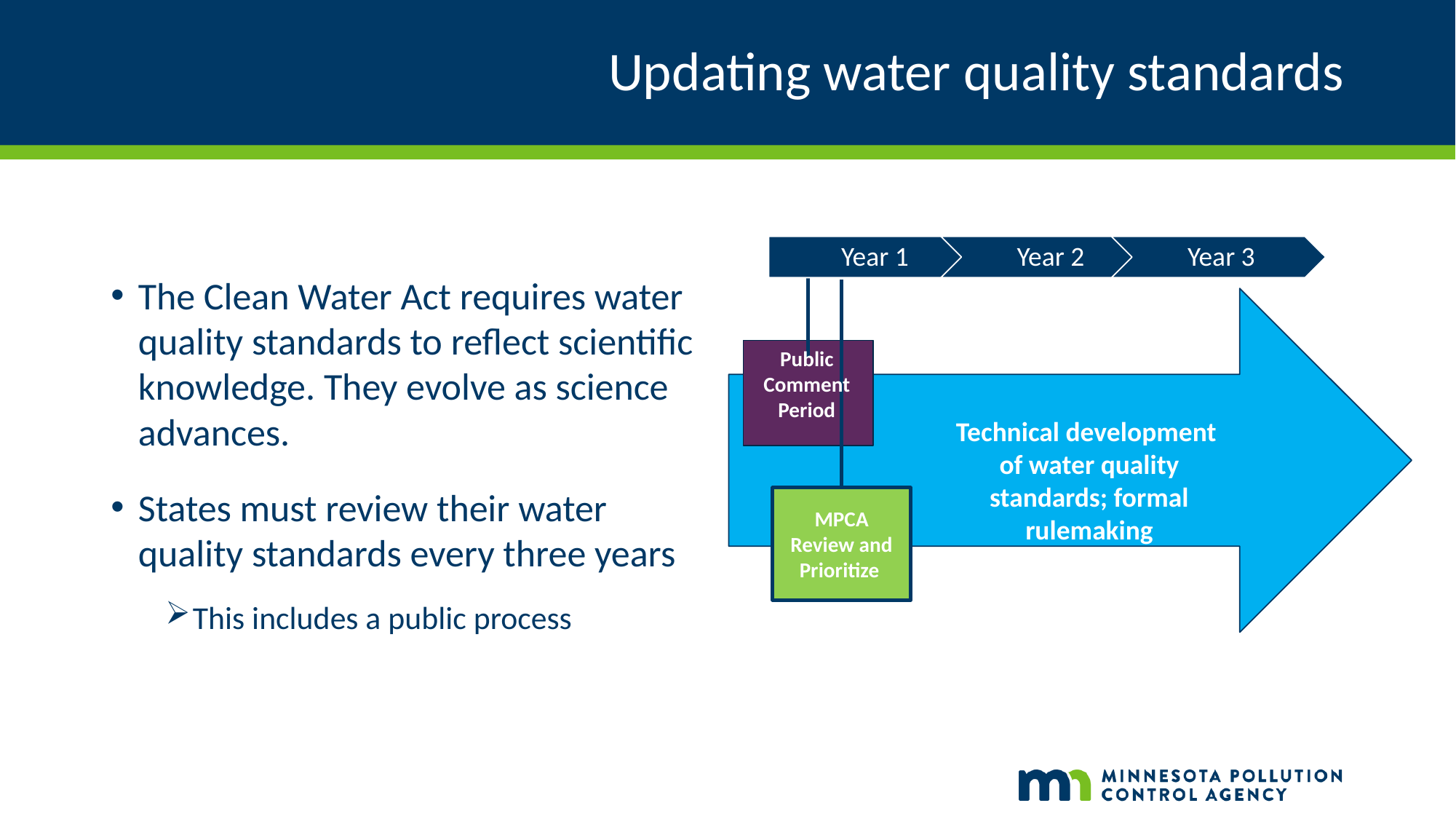

# Updating water quality standards

The Clean Water Act requires water quality standards to reflect scientific knowledge. They evolve as science advances.
States must review their water quality standards every three years
This includes a public process

Year 1
Year 2
Year 3

Public Comment Period

Technical development
of water quality standards; formal rulemaking
MPCA Review and Prioritize